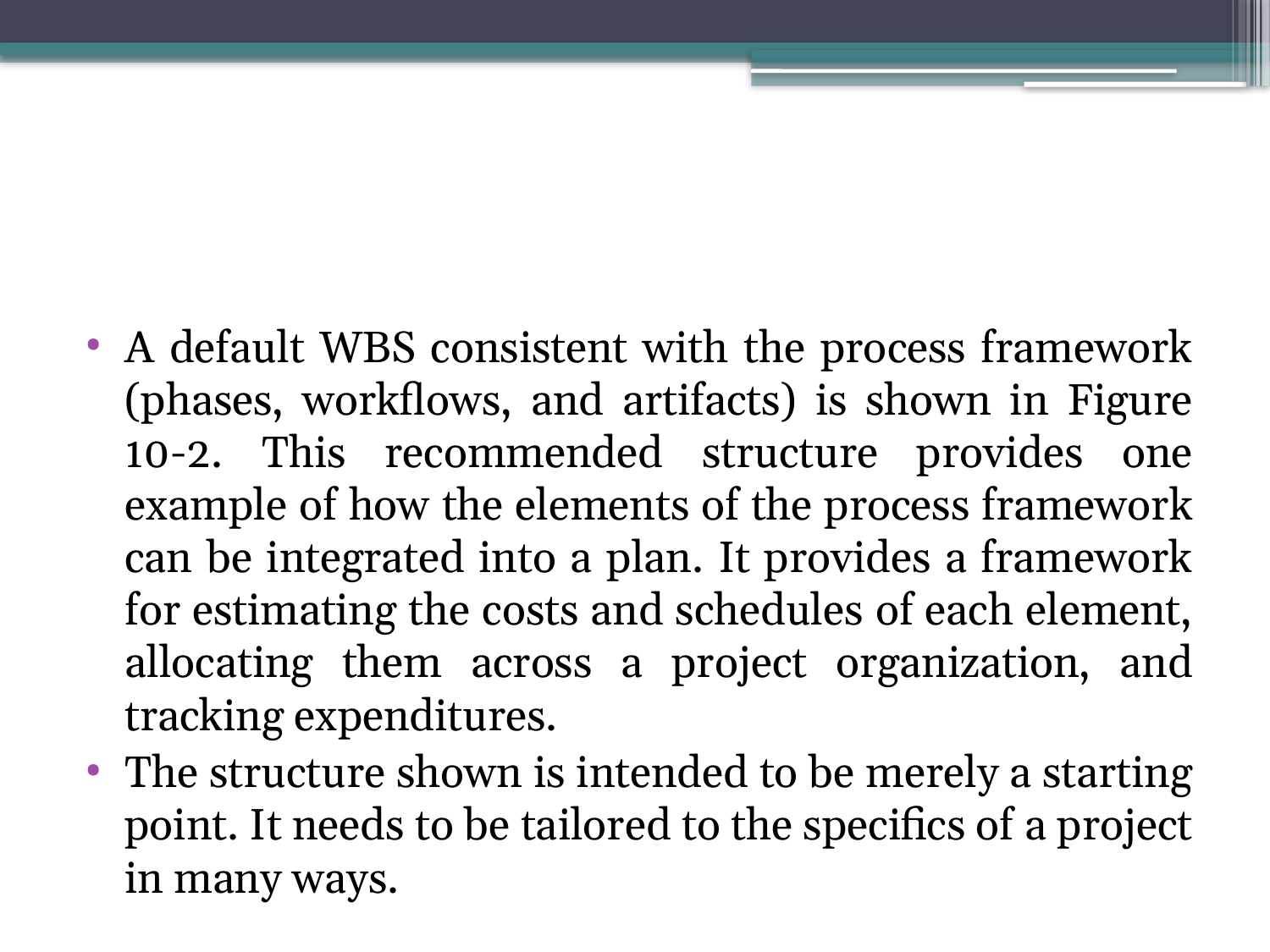

#
A default WBS consistent with the process framework (phases, workflows, and artifacts) is shown in Figure 10-2. This recommended structure provides one example of how the elements of the process framework can be integrated into a plan. It provides a framework for estimating the costs and schedules of each element, allocating them across a project organization, and tracking expenditures.
The structure shown is intended to be merely a starting point. It needs to be tailored to the specifics of a project in many ways.